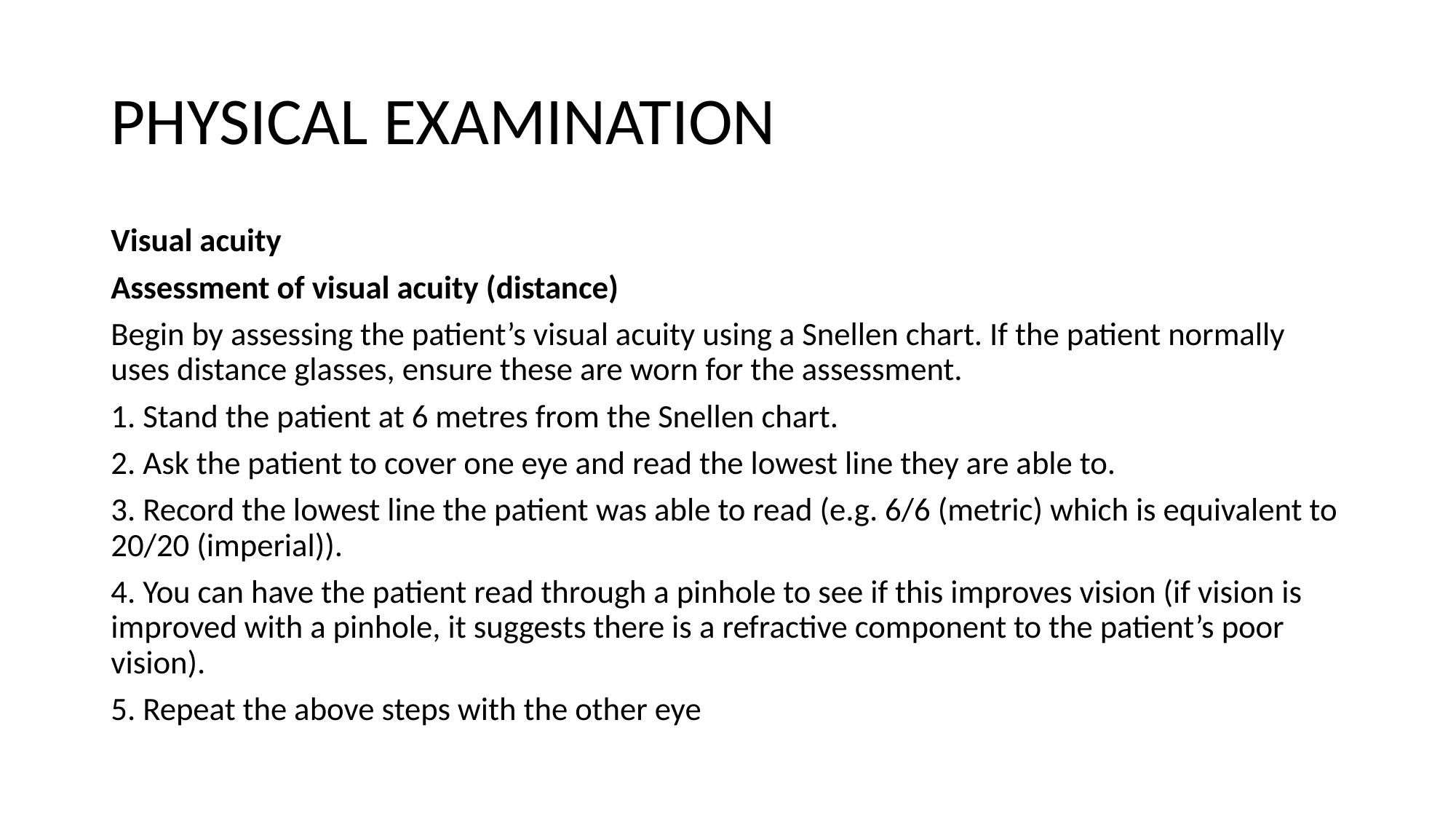

# PHYSICAL EXAMINATION
Visual acuity
Assessment of visual acuity (distance)
Begin by assessing the patient’s visual acuity using a Snellen chart. If the patient normally uses distance glasses, ensure these are worn for the assessment.
1. Stand the patient at 6 metres from the Snellen chart.
2. Ask the patient to cover one eye and read the lowest line they are able to.
3. Record the lowest line the patient was able to read (e.g. 6/6 (metric) which is equivalent to 20/20 (imperial)).
4. You can have the patient read through a pinhole to see if this improves vision (if vision is improved with a pinhole, it suggests there is a refractive component to the patient’s poor vision).
5. Repeat the above steps with the other eye